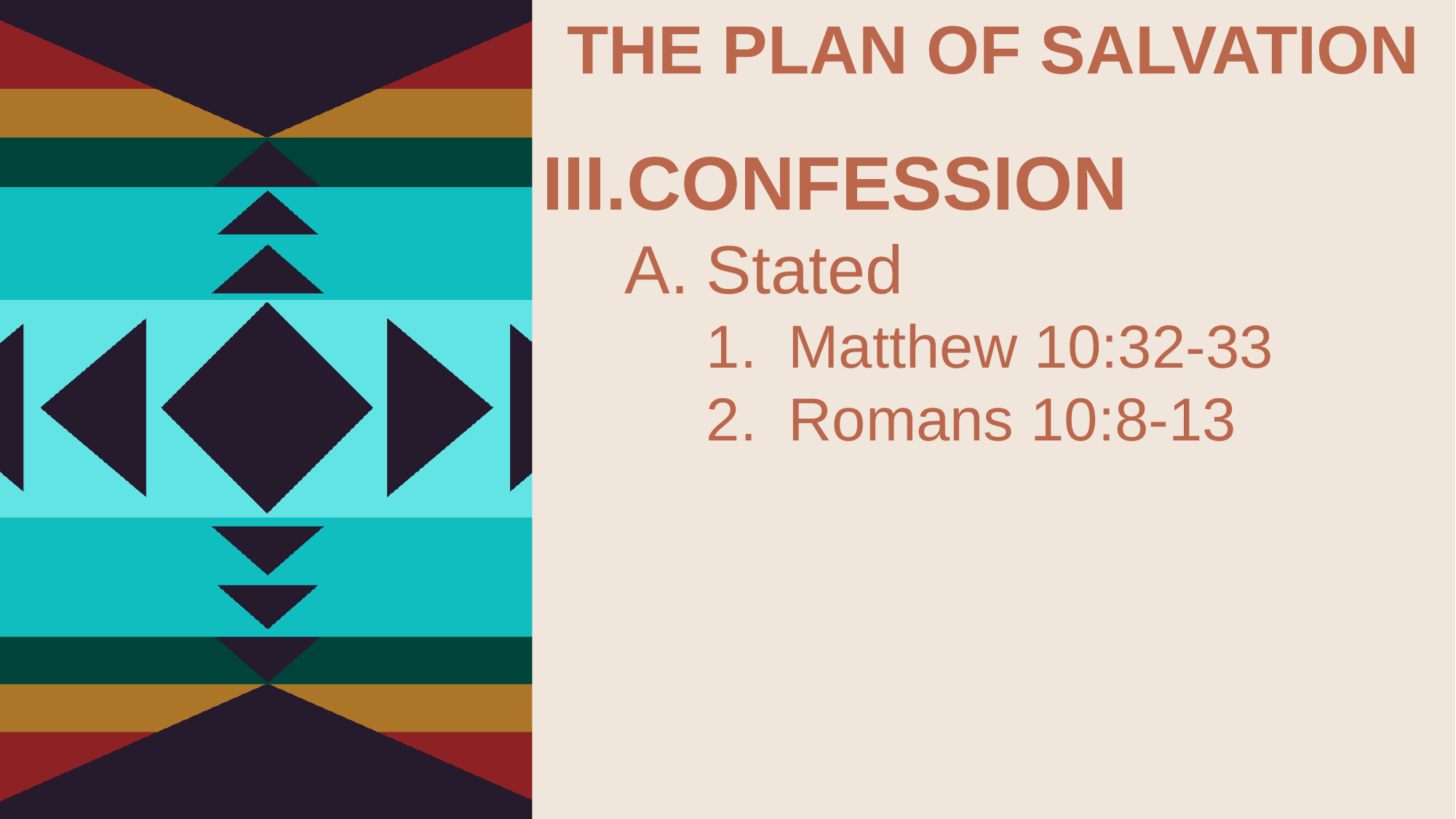

THE PLAN OF SALVATION

Confession
Stated
Matthew 10:32-33
Romans 10:8-13